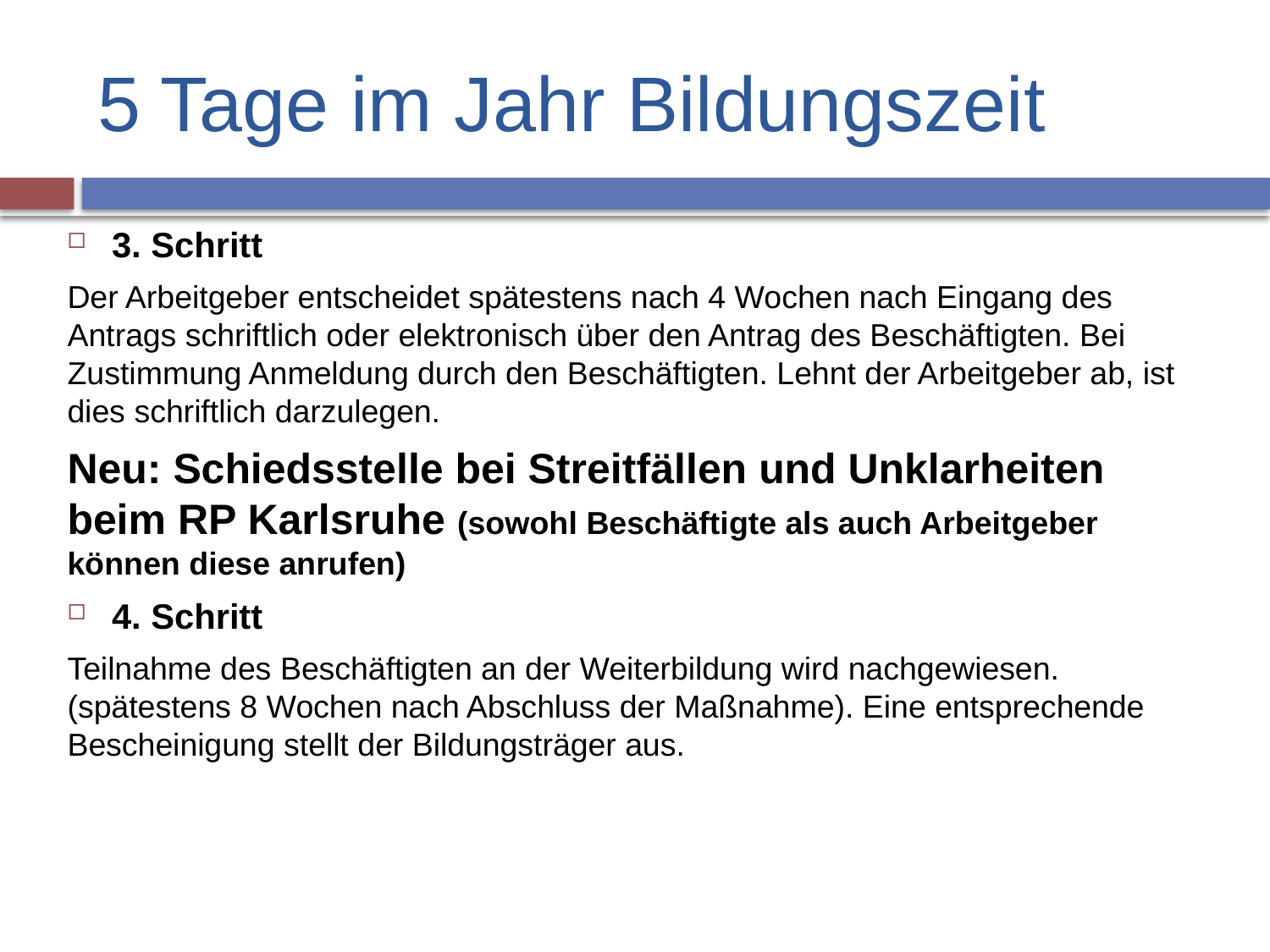

# 5 Tage im Jahr Bildungszeit
3. Schritt
Der Arbeitgeber entscheidet spätestens nach 4 Wochen nach Eingang des Antrags schriftlich oder elektronisch über den Antrag des Beschäftigten. Bei Zustimmung Anmeldung durch den Beschäftigten. Lehnt der Arbeitgeber ab, ist dies schriftlich darzulegen.
Neu: Schiedsstelle bei Streitfällen und Unklarheiten beim RP Karlsruhe (sowohl Beschäftigte als auch Arbeitgeber können diese anrufen)
4. Schritt
Teilnahme des Beschäftigten an der Weiterbildung wird nachgewiesen.(spätestens 8 Wochen nach Abschluss der Maßnahme). Eine entsprechende Bescheinigung stellt der Bildungsträger aus.